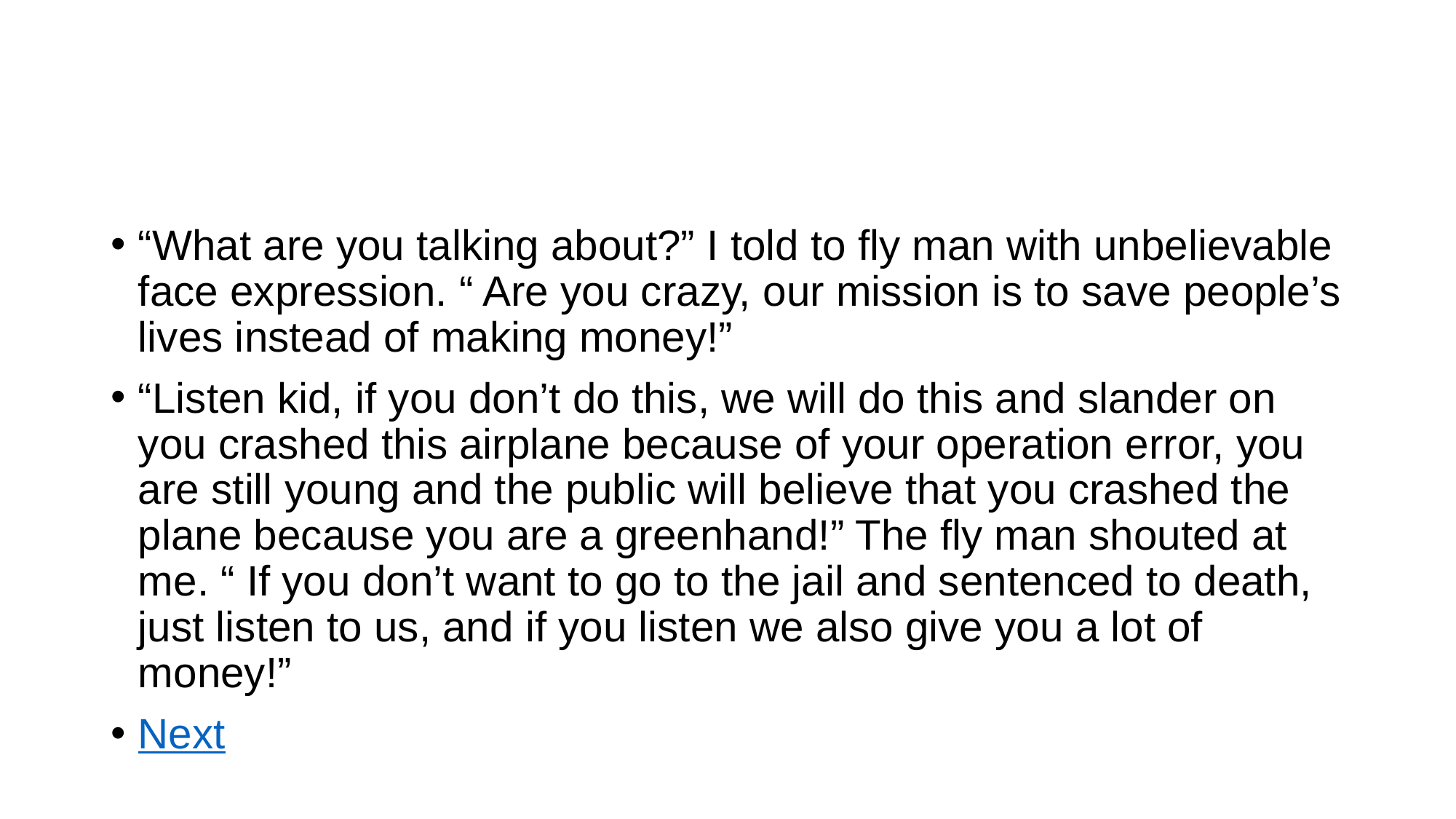

#
“What are you talking about?” I told to fly man with unbelievable face expression. “ Are you crazy, our mission is to save people’s lives instead of making money!”
“Listen kid, if you don’t do this, we will do this and slander on you crashed this airplane because of your operation error, you are still young and the public will believe that you crashed the plane because you are a greenhand!” The fly man shouted at me. “ If you don’t want to go to the jail and sentenced to death, just listen to us, and if you listen we also give you a lot of money!”
Next